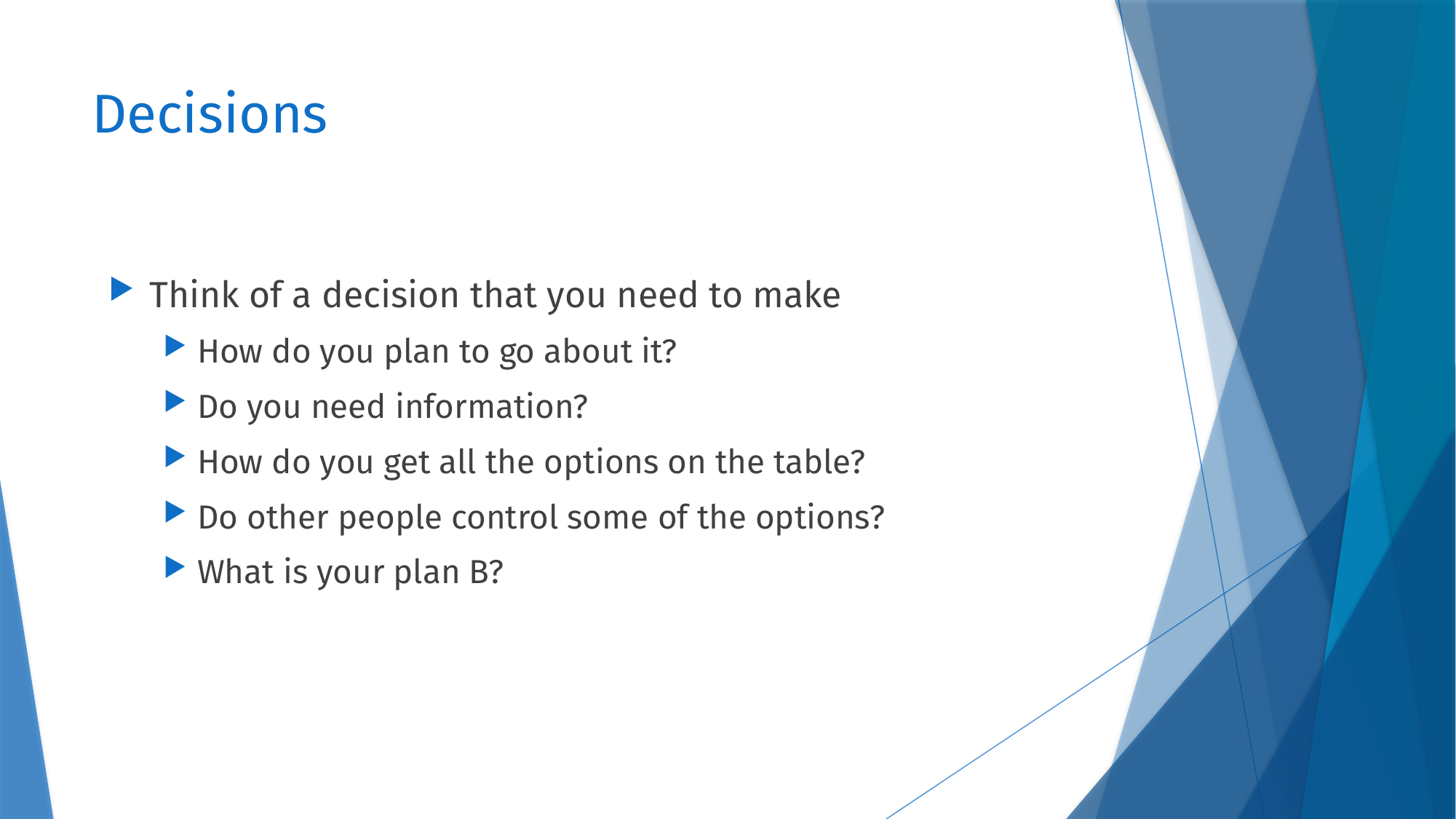

# Decisions
Think of a decision that you need to make
How do you plan to go about it?
Do you need information?
How do you get all the options on the table?
Do other people control some of the options?
What is your plan B?